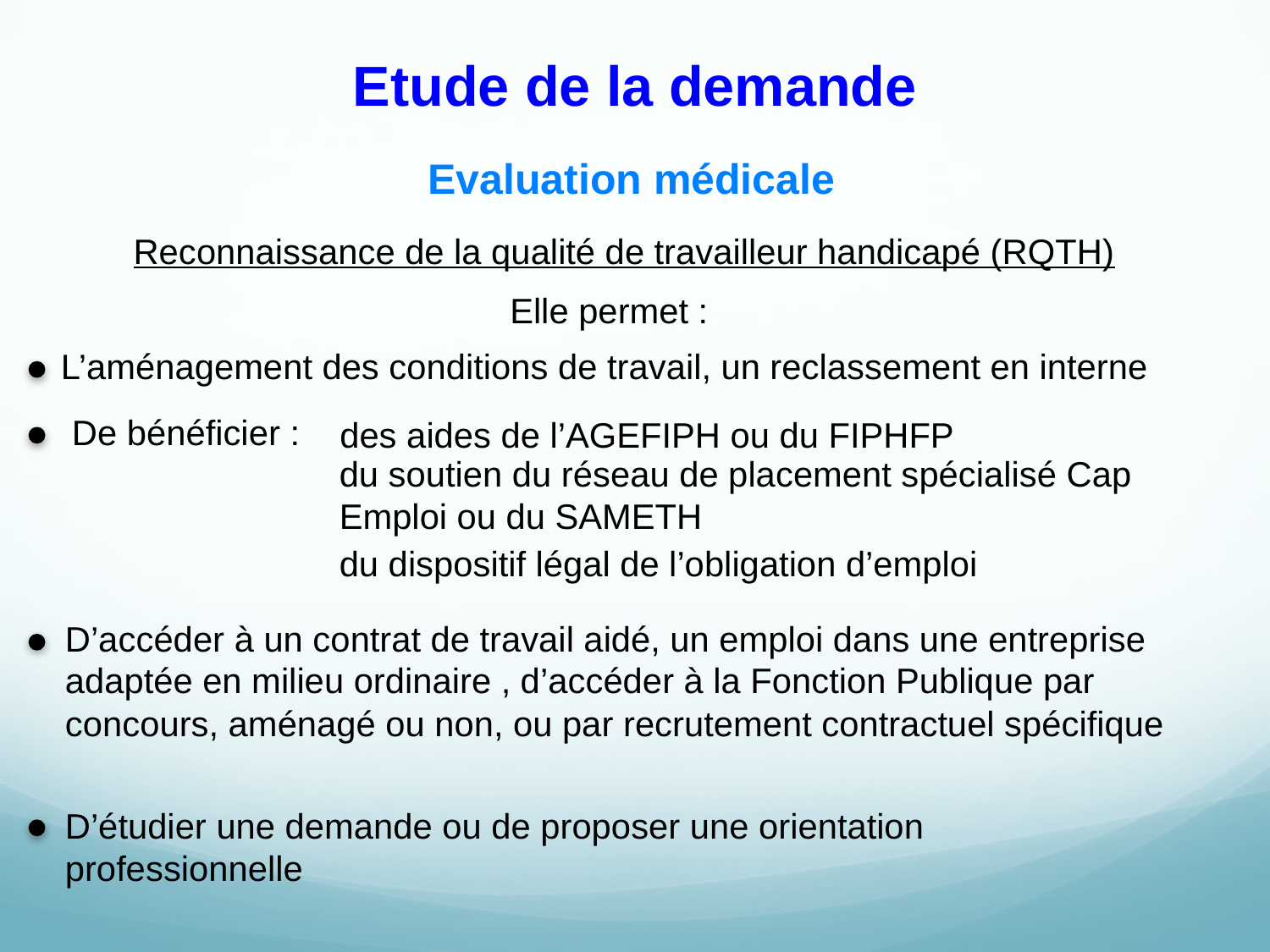

Etude de la demande
Evaluation médicale
Reconnaissance de la qualité de travailleur handicapé (RQTH)
Elle permet :
L’aménagement des conditions de travail, un reclassement en interne

De bénéficier :
des aides de l’AGEFIPH ou du FIPHFP

du soutien du réseau de placement spécialisé Cap Emploi ou du SAMETH
du dispositif légal de l’obligation d’emploi
D’accéder à un contrat de travail aidé, un emploi dans une entreprise adaptée en milieu ordinaire , d’accéder à la Fonction Publique par concours, aménagé ou non, ou par recrutement contractuel spécifique

D’étudier une demande ou de proposer une orientation professionnelle